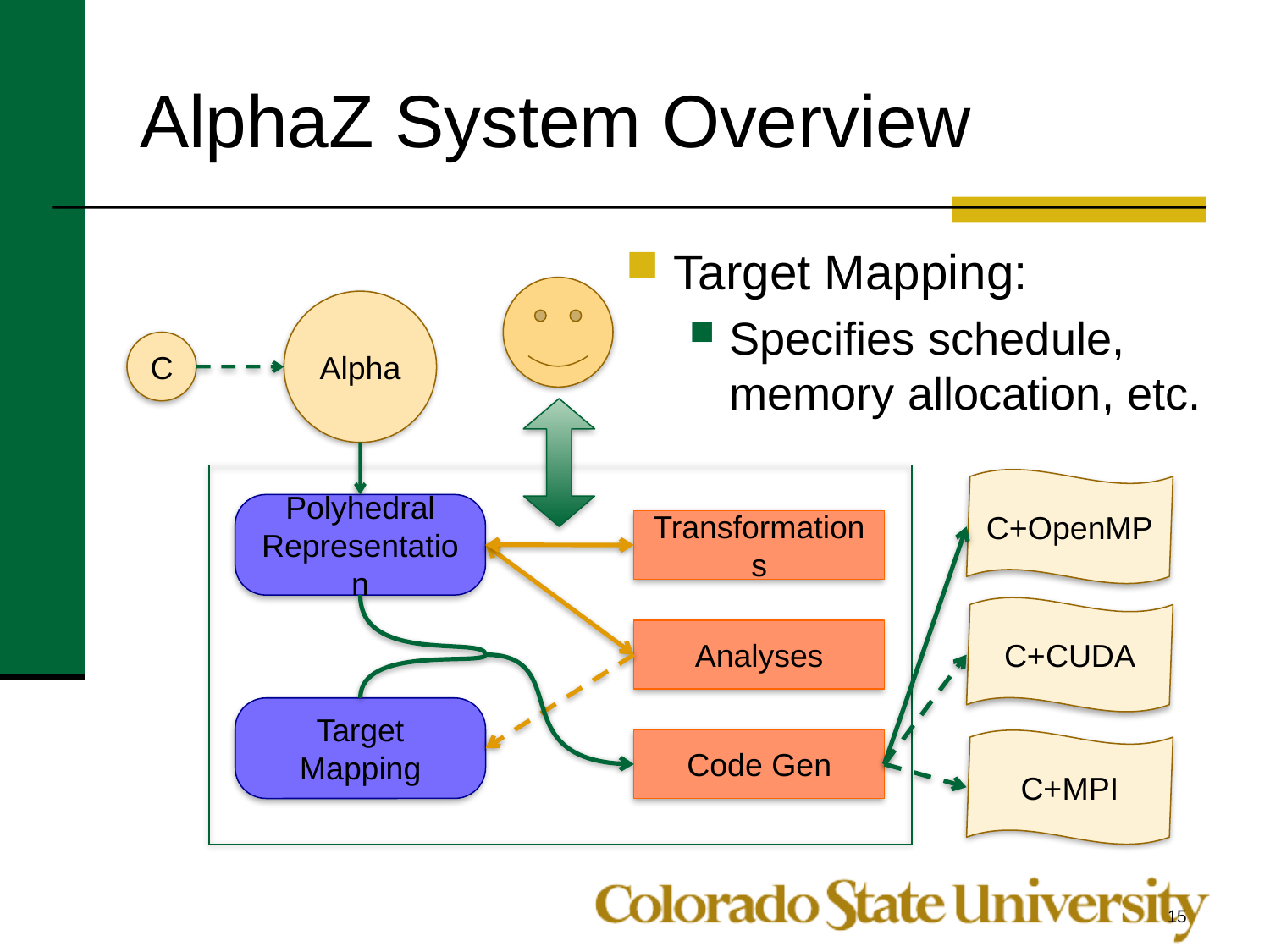

# AlphaZ System Overview
Target Mapping:
Specifies schedule, memory allocation, etc.

Alpha
C

C+OpenMP
Polyhedral Representation
Transformations
C+CUDA
Analyses
Target Mapping
Code Gen
C+MPI
15